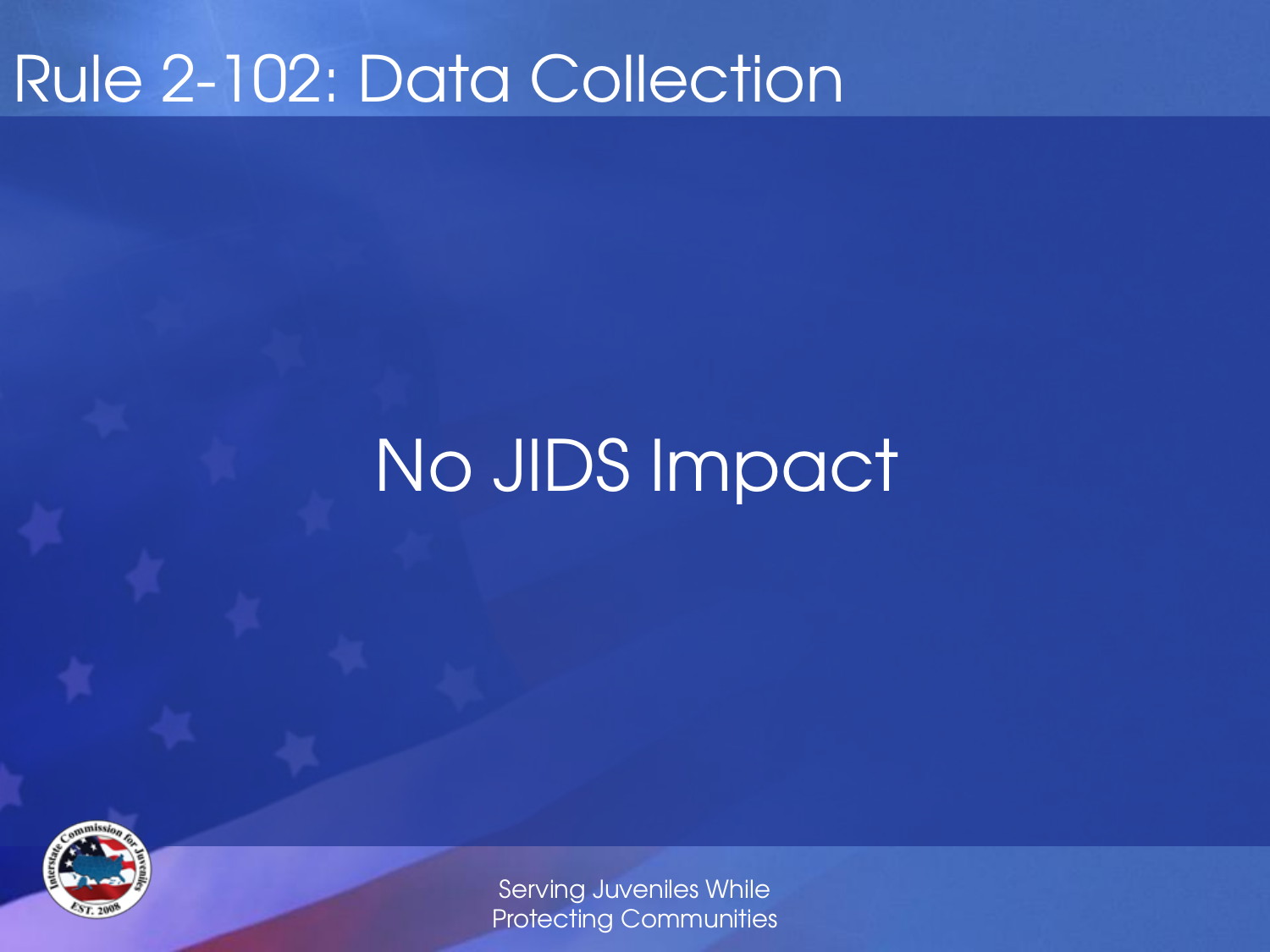

# Rule 2-102: Data Collection
No JIDS Impact
Serving Juveniles While Protecting Communities